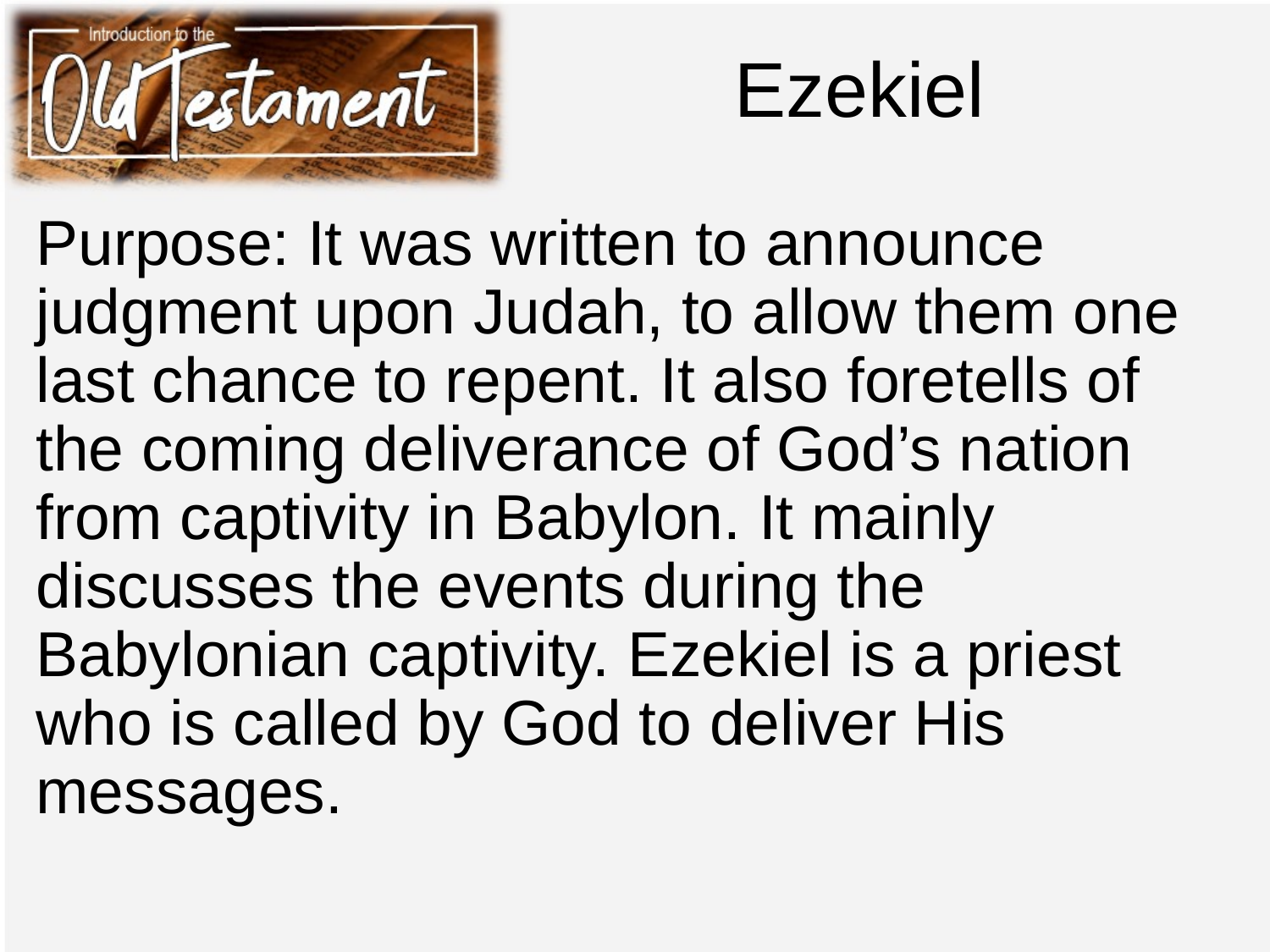

# Ezekiel
Purpose: It was written to announce judgment upon Judah, to allow them one last chance to repent. It also foretells of the coming deliverance of God’s nation from captivity in Babylon. It mainly discusses the events during the Babylonian captivity. Ezekiel is a priest who is called by God to deliver His messages.